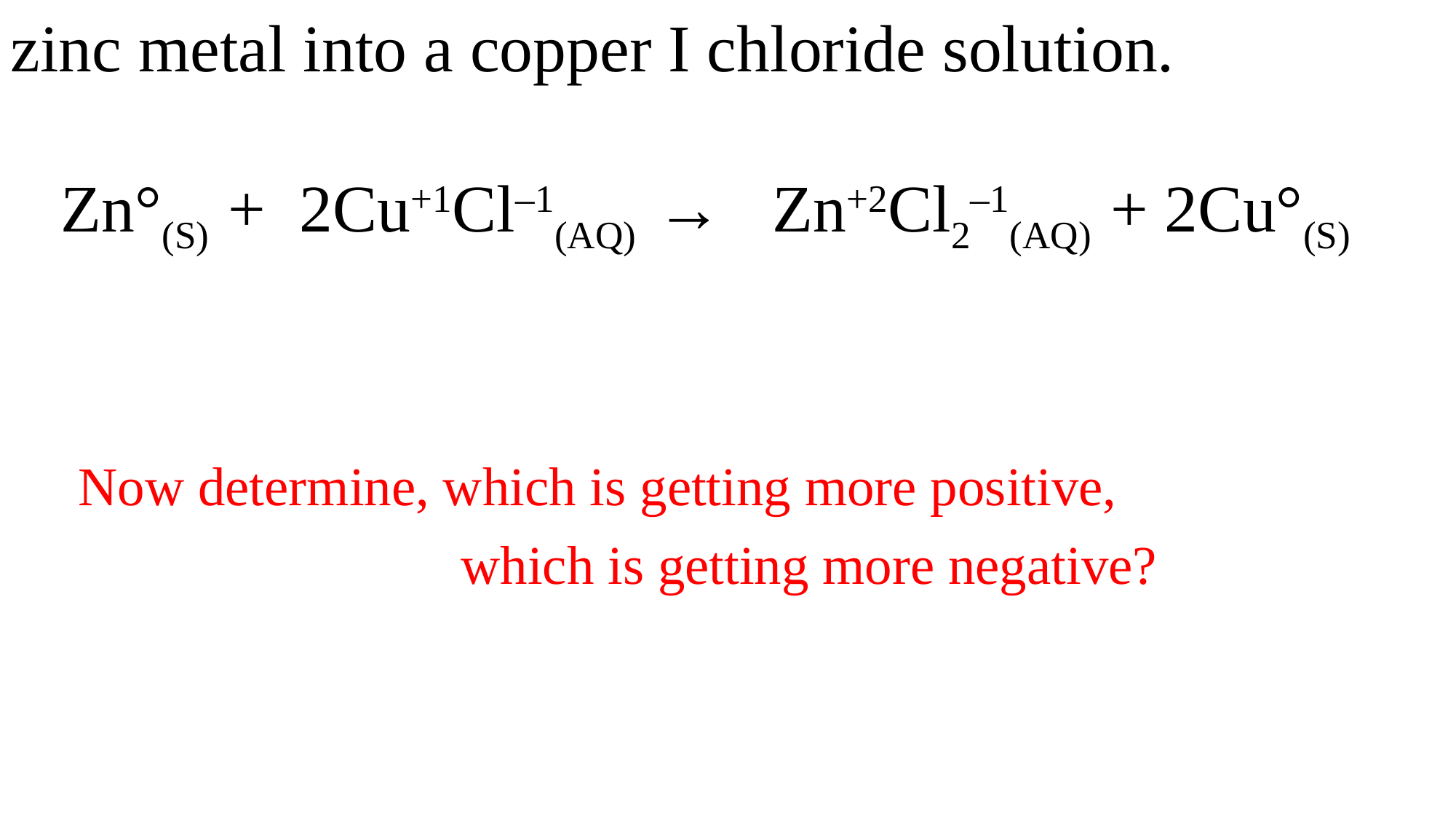

zinc metal into a copper I chloride solution.

   Zn°(S)  +  2Cu+1Cl–1(AQ)  →   Zn+2Cl2–1(AQ)  + 2Cu°(S)

       Now determine, which is getting more positive,
                                 which is getting more negative?